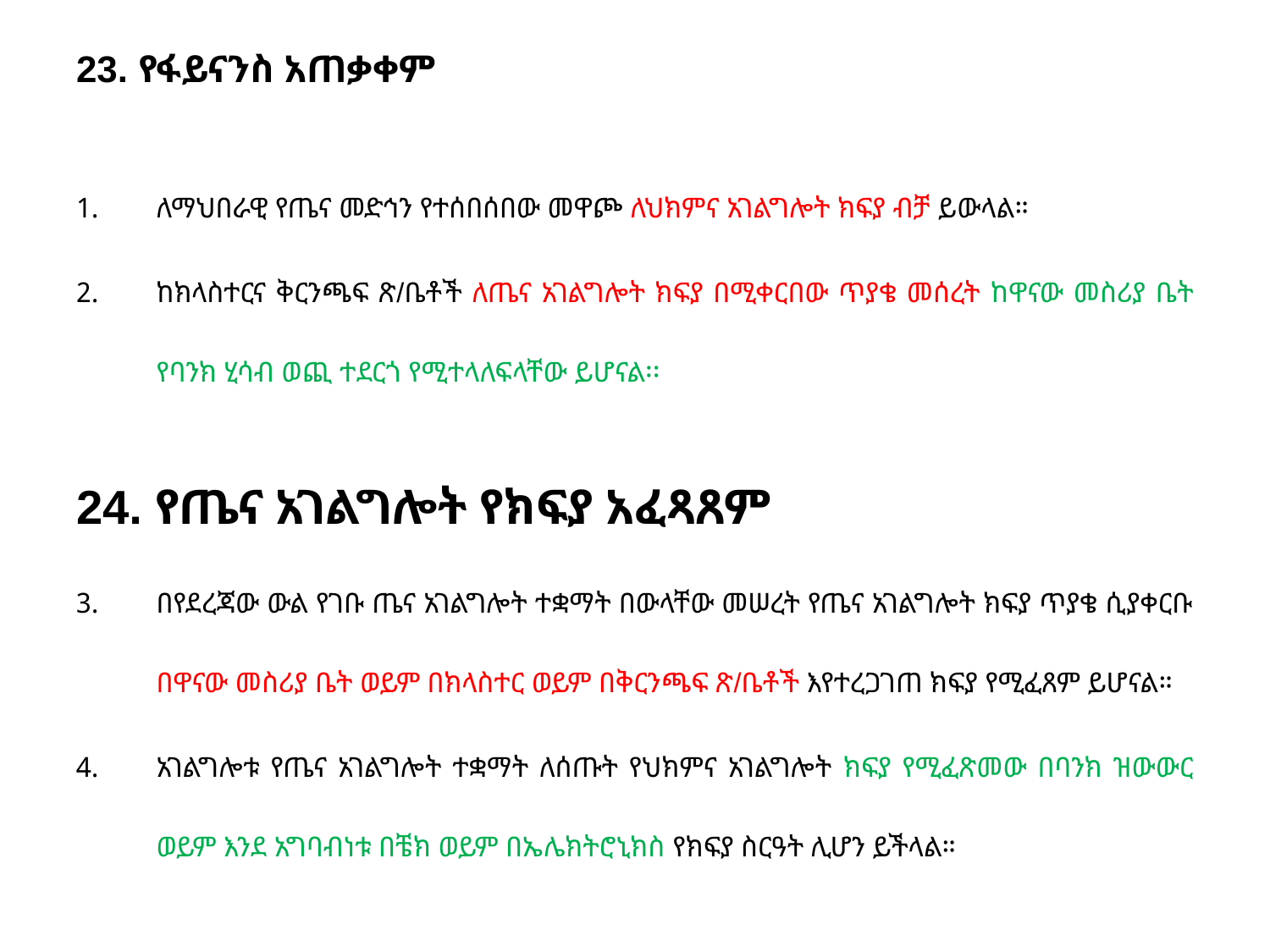

# 23. የፋይናንስ አጠቃቀም
ለማህበራዊ የጤና መድኅን የተሰበሰበው መዋጮ ለህክምና አገልግሎት ክፍያ ብቻ ይውላል።
ከክላስተርና ቅርንጫፍ ጽ/ቤቶች ለጤና አገልግሎት ክፍያ በሚቀርበው ጥያቄ መሰረት ከዋናው መስሪያ ቤት የባንክ ሂሳብ ወጪ ተደርጎ የሚተላለፍላቸው ይሆናል፡፡
24. የጤና አገልግሎት የክፍያ አፈጻጸም
በየደረጃው ውል የገቡ ጤና አገልግሎት ተቋማት በውላቸው መሠረት የጤና አገልግሎት ክፍያ ጥያቄ ሲያቀርቡ በዋናው መስሪያ ቤት ወይም በክላስተር ወይም በቅርንጫፍ ጽ/ቤቶች እየተረጋገጠ ክፍያ የሚፈጸም ይሆናል።
አገልግሎቱ የጤና አገልግሎት ተቋማት ለሰጡት የህክምና አገልግሎት ክፍያ የሚፈጽመው በባንክ ዝውውር ወይም እንደ አግባብነቱ በቼክ ወይም በኤሌክትሮኒክስ የክፍያ ስርዓት ሊሆን ይችላል።